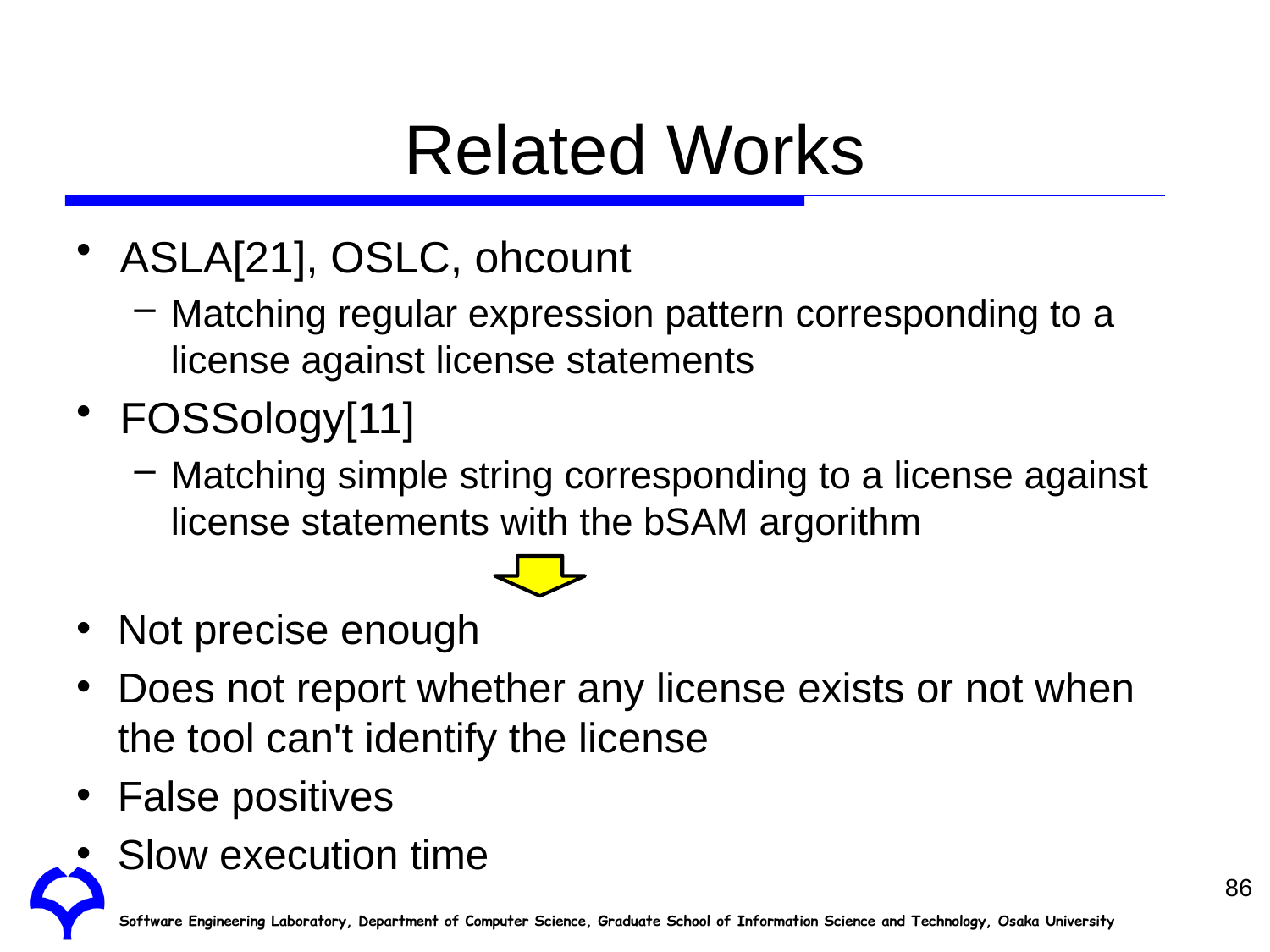

# Related Works
ASLA[21], OSLC, ohcount
Matching regular expression pattern corresponding to a license against license statements
FOSSology[11]
Matching simple string corresponding to a license against license statements with the bSAM argorithm

Not precise enough
Does not report whether any license exists or not when the tool can't identify the license
False positives
Slow execution time
86